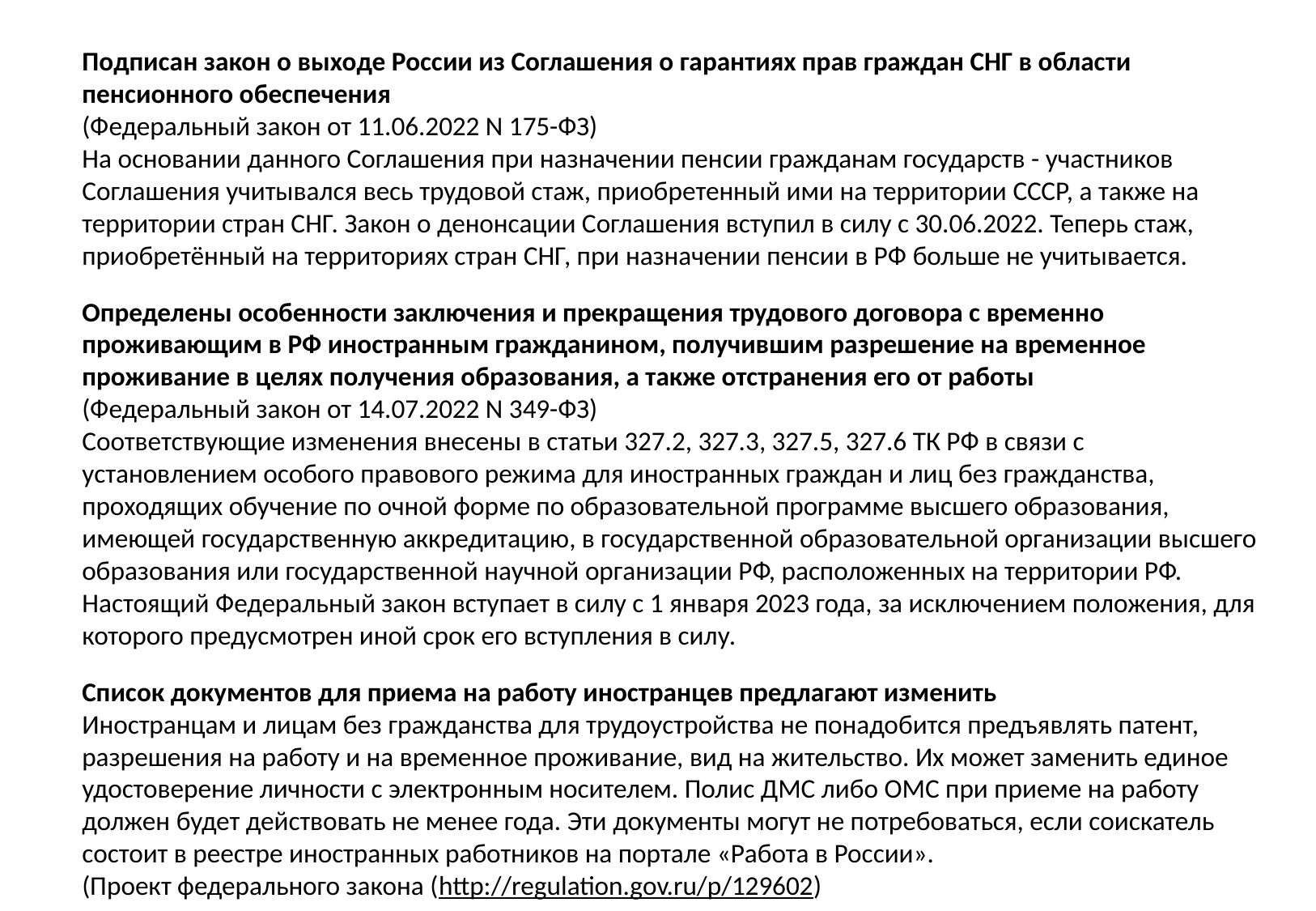

Подписан закон о выходе России из Соглашения о гарантиях прав граждан СНГ в области пенсионного обеспечения
(Федеральный закон от 11.06.2022 N 175-ФЗ)
На основании данного Соглашения при назначении пенсии гражданам государств - участников Соглашения учитывался весь трудовой стаж, приобретенный ими на территории СССР, а также на территории стран СНГ. Закон о денонсации Соглашения вступил в силу с 30.06.2022. Теперь стаж, приобретённый на территориях стран СНГ, при назначении пенсии в РФ больше не учитывается.

Определены особенности заключения и прекращения трудового договора с временно проживающим в РФ иностранным гражданином, получившим разрешение на временное проживание в целях получения образования, а также отстранения его от работы
(Федеральный закон от 14.07.2022 N 349-ФЗ)
Соответствующие изменения внесены в статьи 327.2, 327.3, 327.5, 327.6 ТК РФ в связи с установлением особого правового режима для иностранных граждан и лиц без гражданства, проходящих обучение по очной форме по образовательной программе высшего образования, имеющей государственную аккредитацию, в государственной образовательной организации высшего образования или государственной научной организации РФ, расположенных на территории РФ.
Настоящий Федеральный закон вступает в силу с 1 января 2023 года, за исключением положения, для которого предусмотрен иной срок его вступления в силу.

Список документов для приема на работу иностранцев предлагают изменить
Иностранцам и лицам без гражданства для трудоустройства не понадобится предъявлять патент, разрешения на работу и на временное проживание, вид на жительство. Их может заменить единое удостоверение личности с электронным носителем. Полис ДМС либо ОМС при приеме на работу должен будет действовать не менее года. Эти документы могут не потребоваться, если соискатель состоит в реестре иностранных работников на портале «Работа в России».
(Проект федерального закона (http://regulation.gov.ru/p/129602)